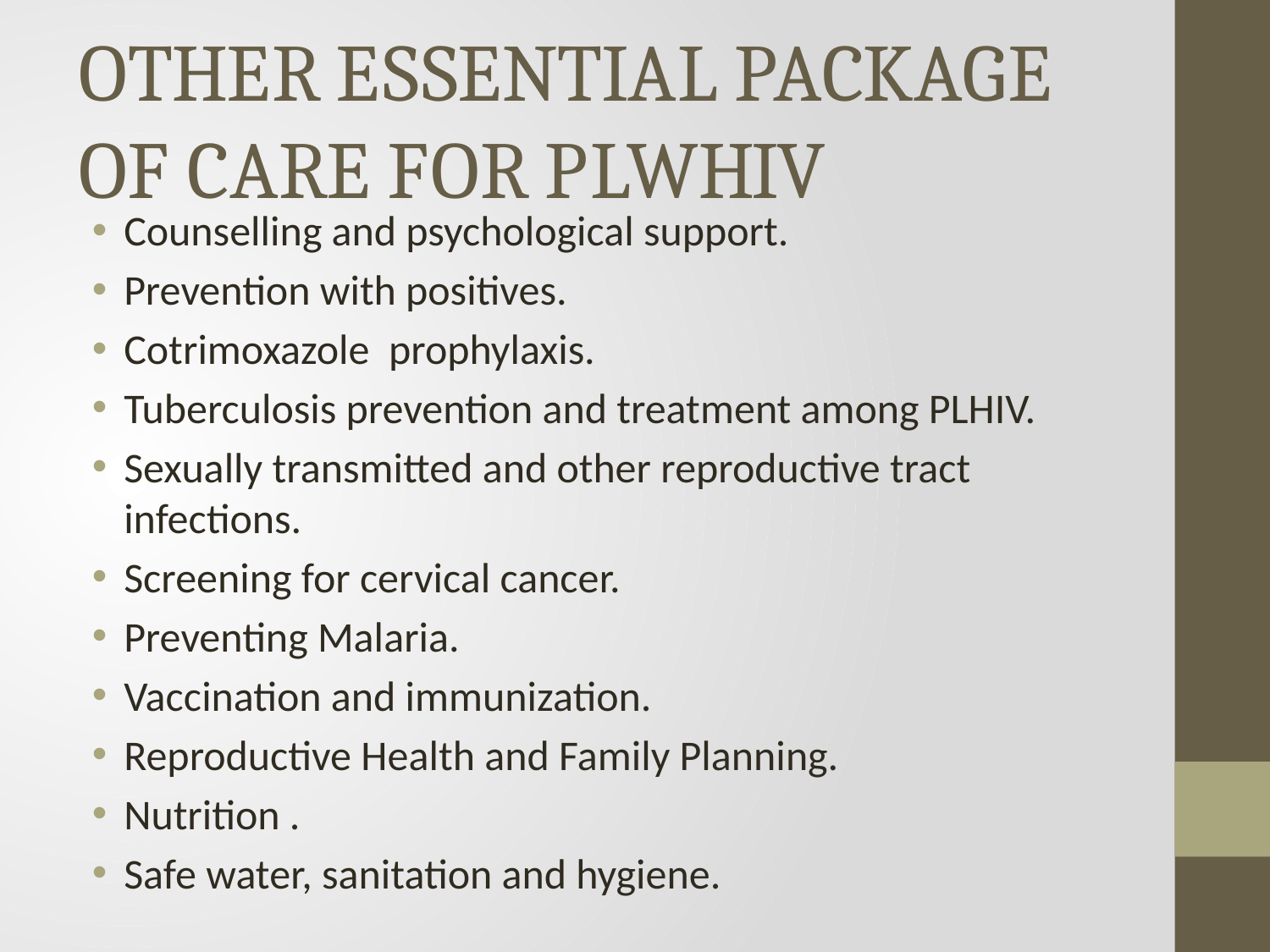

# OTHER ESSENTIAL PACKAGE OF CARE FOR PLWHIV
Counselling and psychological support.
Prevention with positives.
Cotrimoxazole  prophylaxis.
Tuberculosis prevention and treatment among PLHIV.
Sexually transmitted and other reproductive tract infections.
Screening for cervical cancer.
Preventing Malaria.
Vaccination and immunization.
Reproductive Health and Family Planning.
Nutrition .
Safe water, sanitation and hygiene.